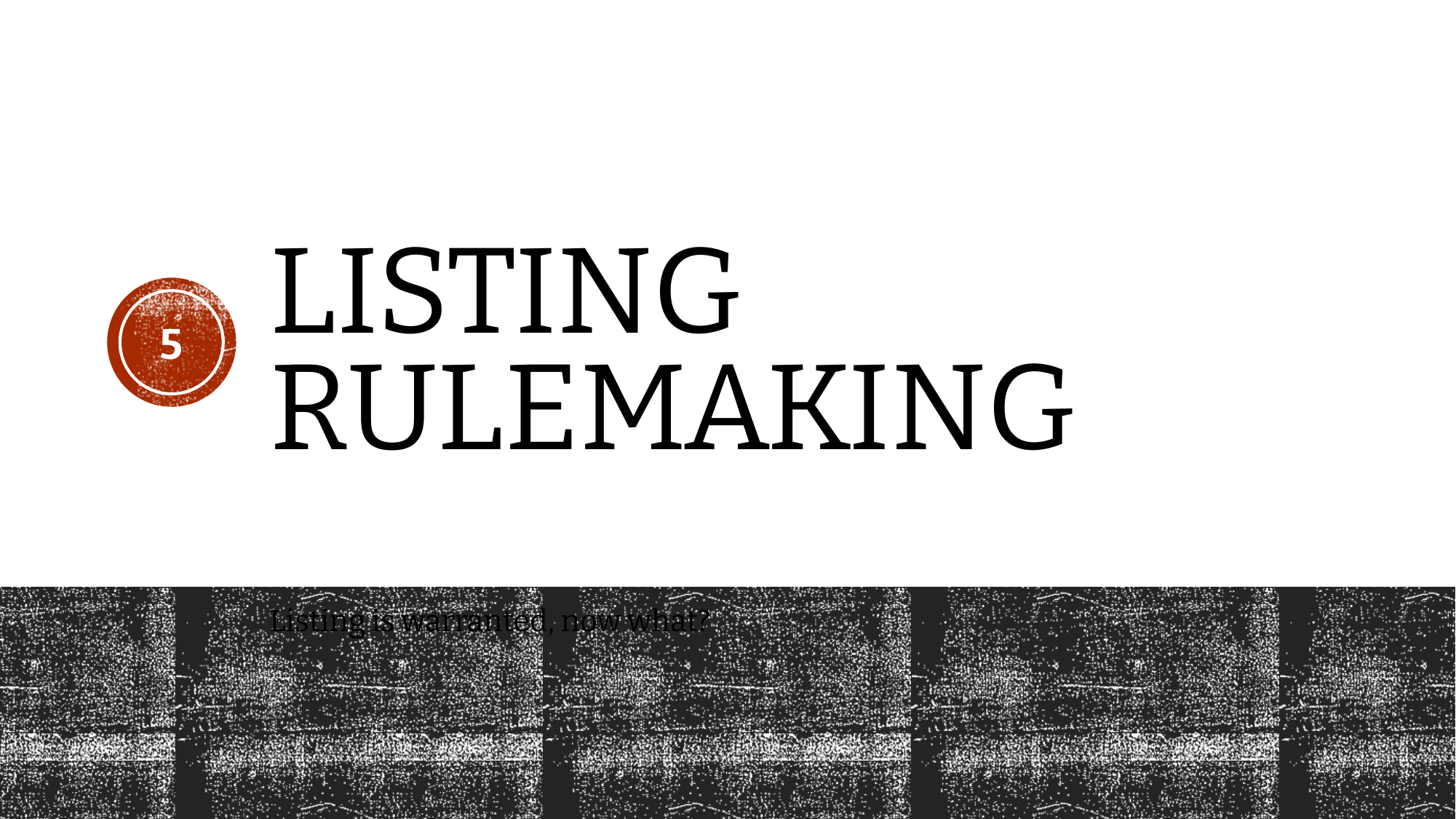

# Listing RUlemaking
5
Listing is warranted, now what?